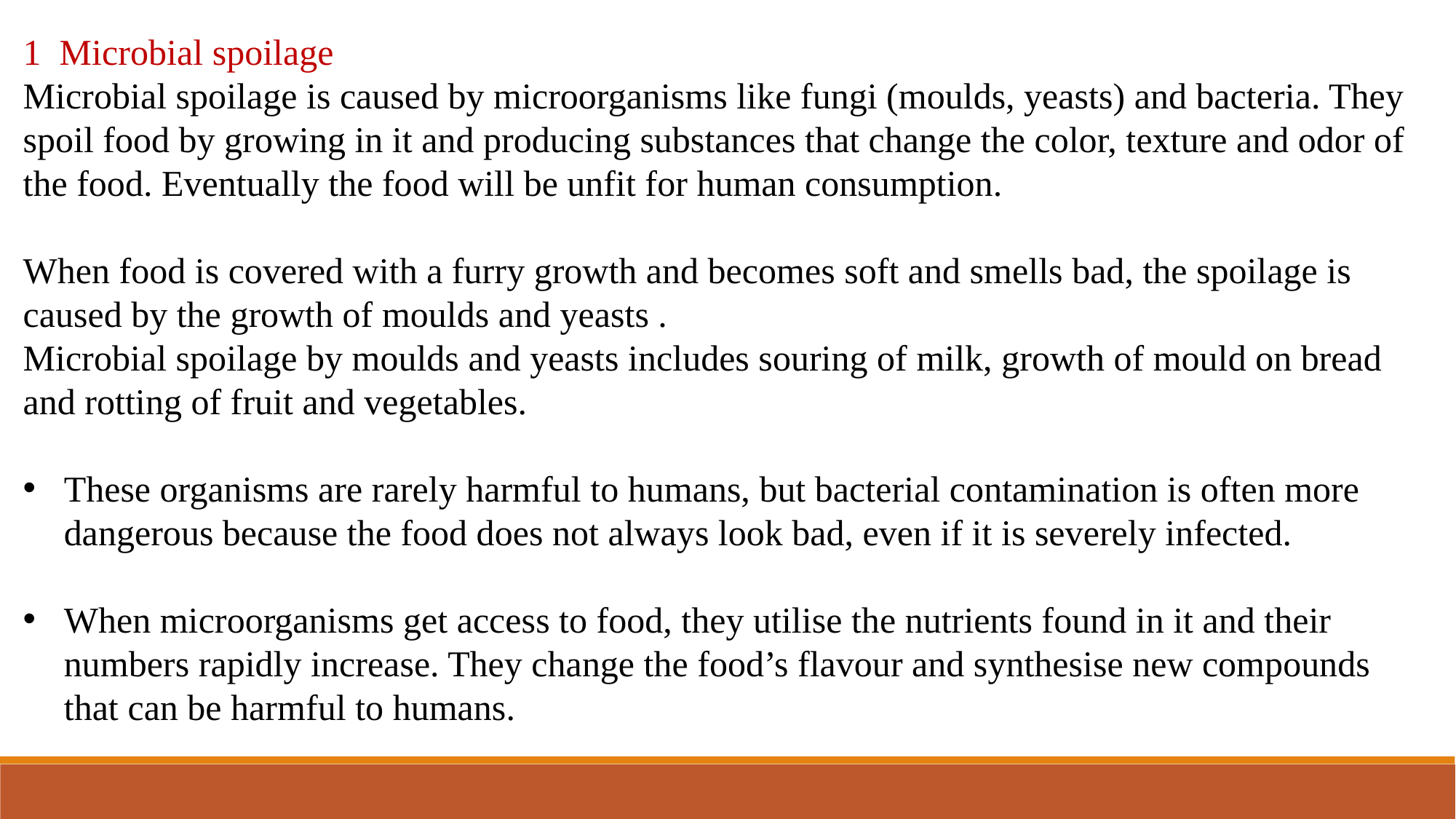

1  Microbial spoilage
Microbial spoilage is caused by microorganisms like fungi (moulds, yeasts) and bacteria. They spoil food by growing in it and producing substances that change the color, texture and odor of the food. Eventually the food will be unfit for human consumption.

When food is covered with a furry growth and becomes soft and smells bad, the spoilage is caused by the growth of moulds and yeasts .
Microbial spoilage by moulds and yeasts includes souring of milk, growth of mould on bread and rotting of fruit and vegetables.

These organisms are rarely harmful to humans, but bacterial contamination is often more dangerous because the food does not always look bad, even if it is severely infected.

When microorganisms get access to food, they utilise the nutrients found in it and their numbers rapidly increase. They change the food’s flavour and synthesise new compounds that can be harmful to humans.